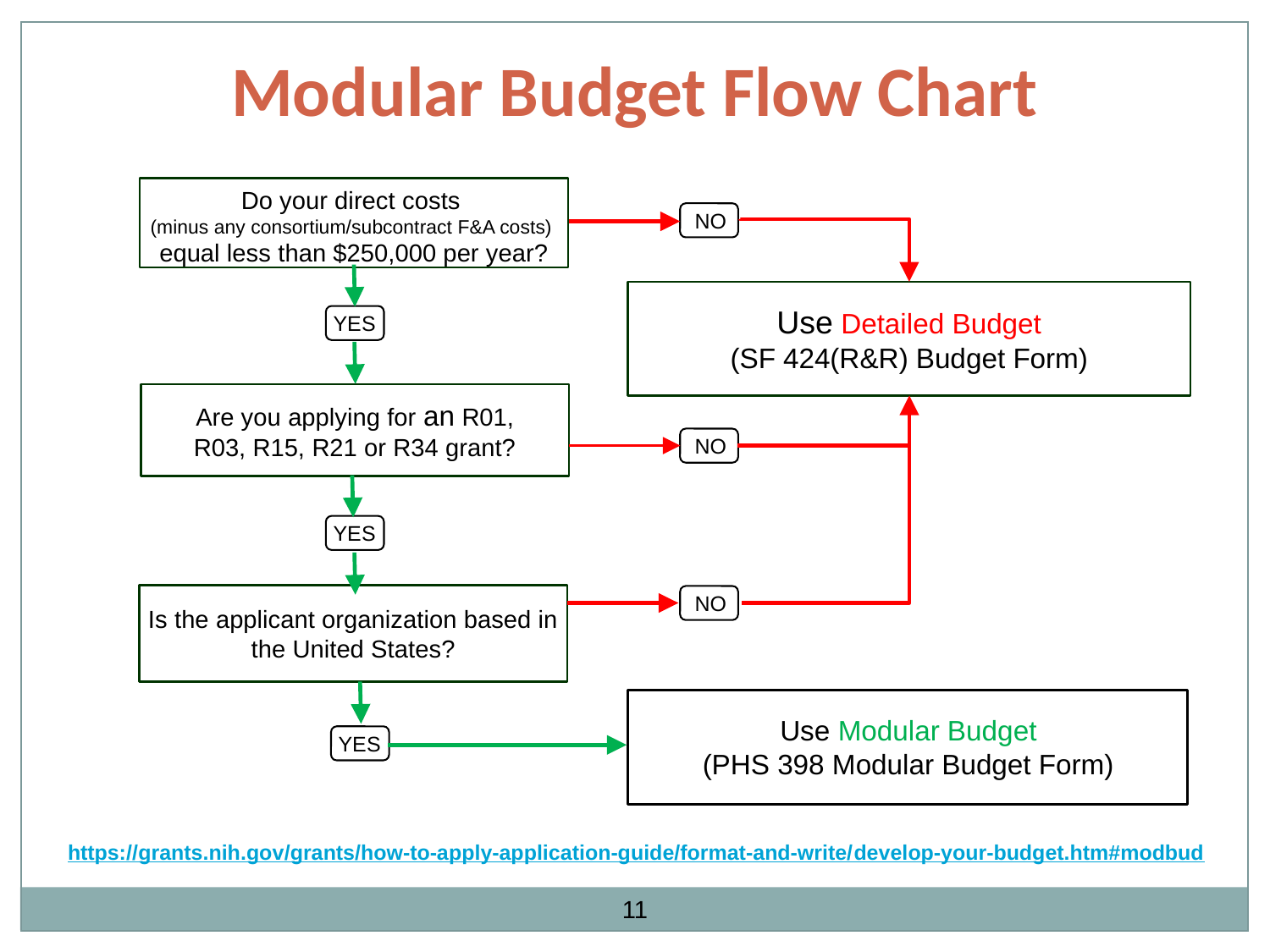

Modular Budget Flow Chart

Do your direct costs
(minus any consortium/subcontract F&A costs)
equal less than $250,000 per year?
NO

Use Detailed Budget
(SF 424(R&R) Budget Form)
YES

Are you applying for an R01, R03, R15, R21 or R34 grant?
NO

YES

NO

Is the applicant organization based in the United States?

Use Modular Budget
(PHS 398 Modular Budget Form)
YES

https://grants.nih.gov/grants/how-to-apply-application-guide/format-and-write/develop-your-budget.htm#modbud
11